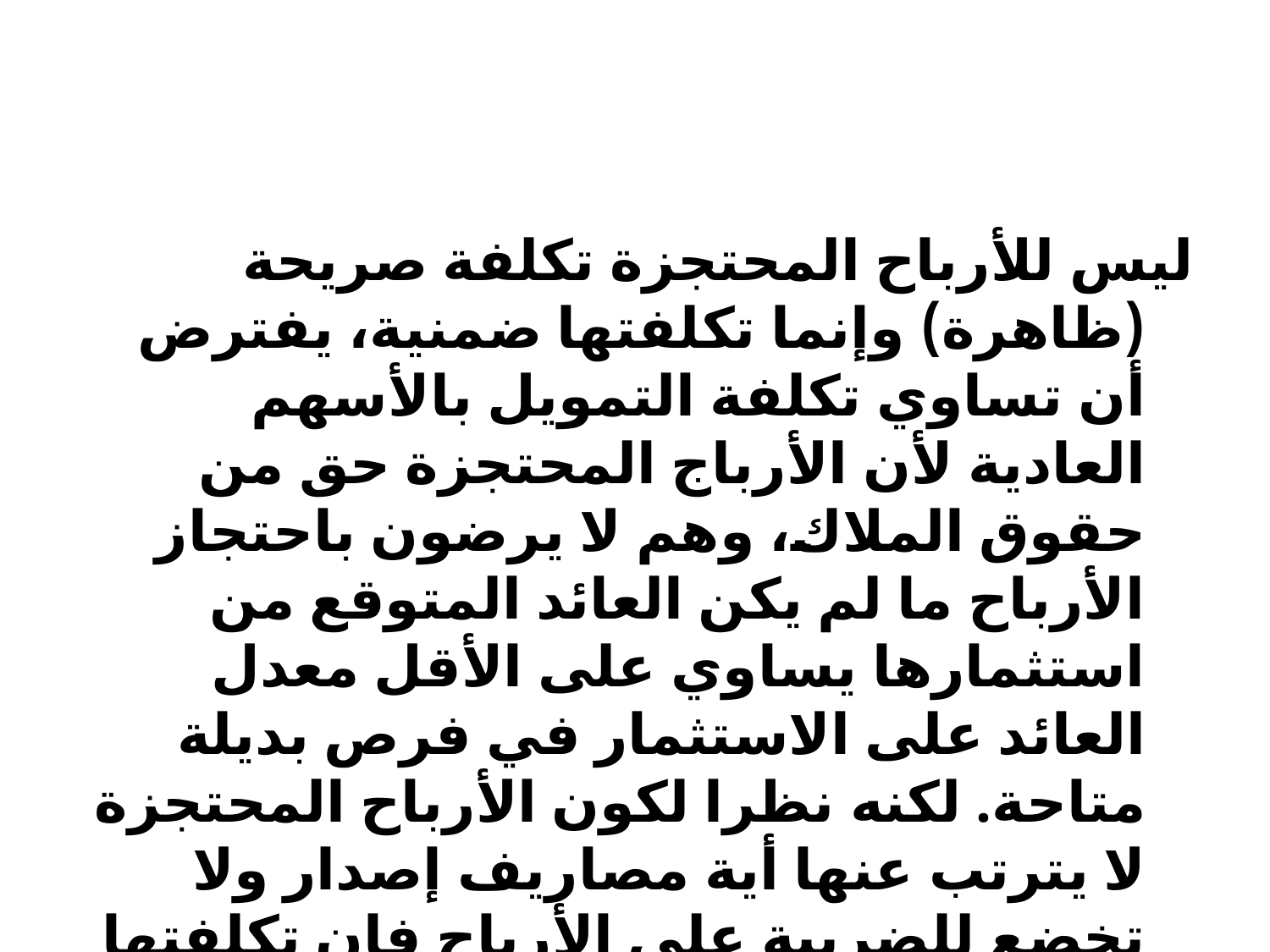

#
ليس للأرباح المحتجزة تكلفة صريحة (ظاهرة) وإنما تكلفتها ضمنية، يفترض أن تساوي تكلفة التمويل بالأسهم العادية لأن الأرباج المحتجزة حق من حقوق الملاك، وهم لا يرضون باحتجاز الأرباح ما لم يكن العائد المتوقع من استثمارها يساوي على الأقل معدل العائد على الاستثمار في فرص بديلة متاحة. لكنه نظرا لكون الأرباح المحتجزة لا يترتب عنها أية مصاريف إصدار ولا تخضع للضريبة على الأرباح فإن تكلفتها تقل عن تكلفة التمويل بالأسهم العادية بعض الشيء. غير أنه كثيرا ما يتم تجاهل هذا الفارق لأن تكلفة العنصرين تدخل في تكلفة الأموال الخاصة.